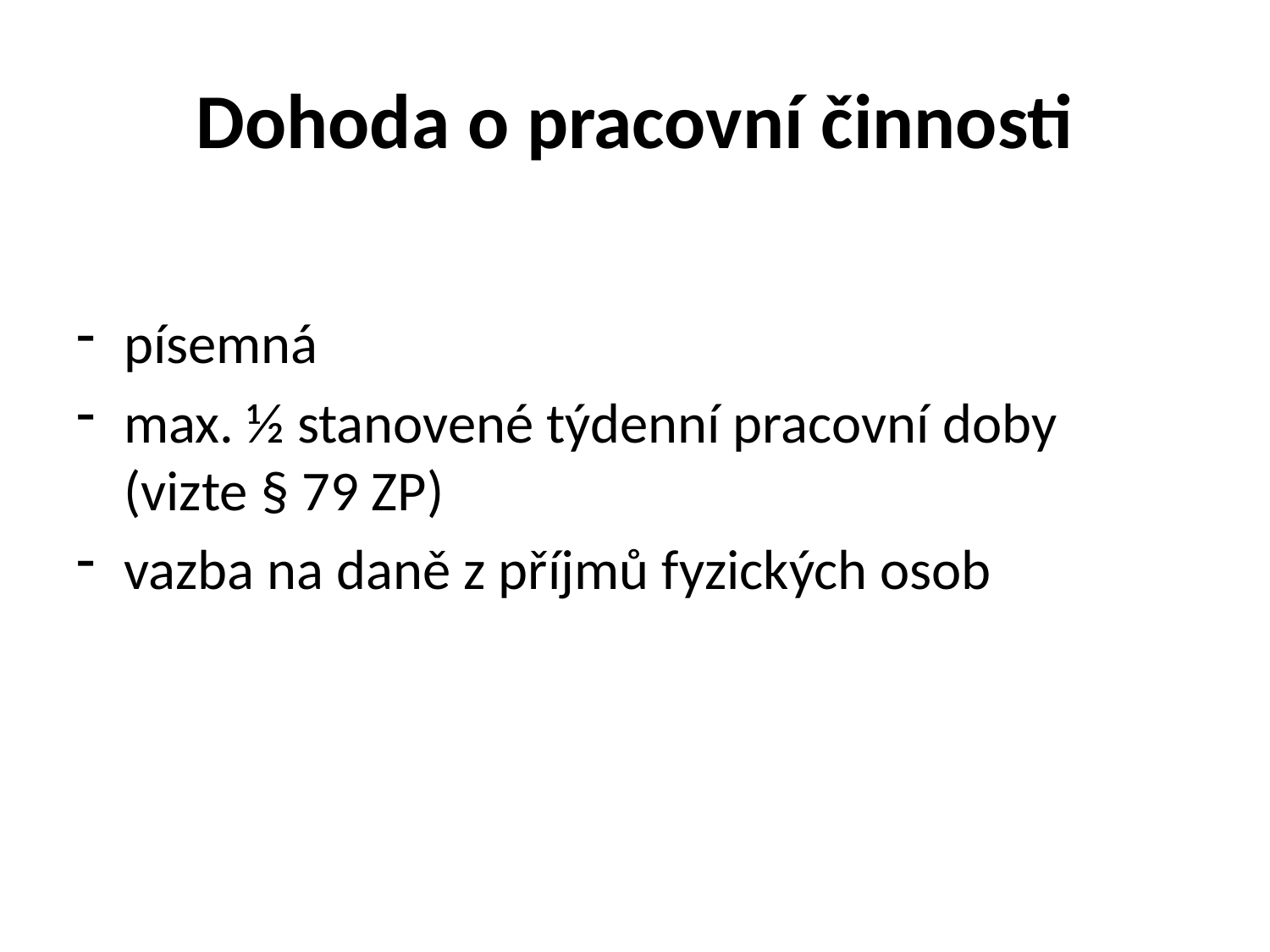

# Dohoda o pracovní činnosti

písemná
max. ½ stanovené týdenní pracovní doby (vizte § 79 ZP)
vazba na daně z příjmů fyzických osob